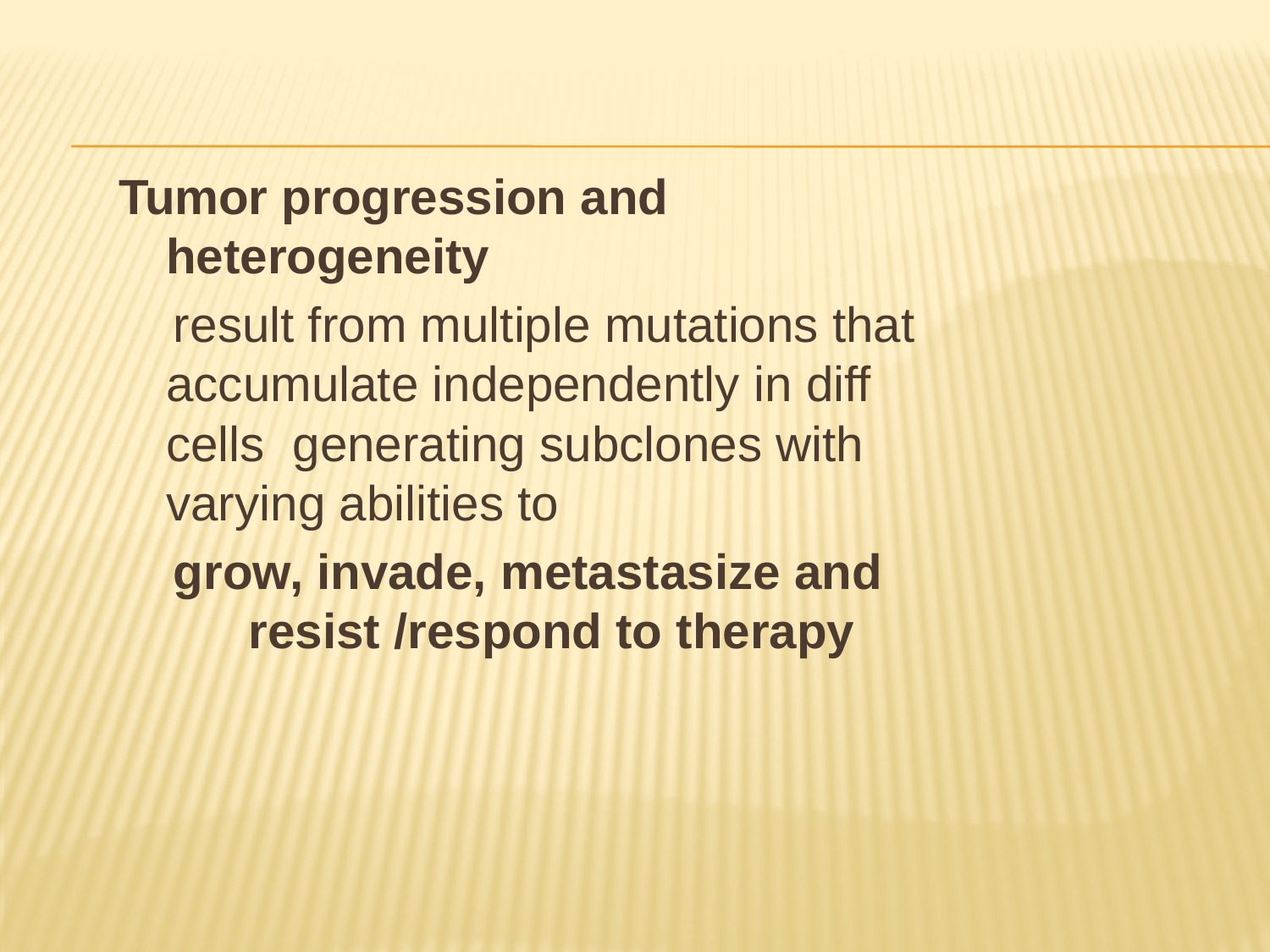

Tumor progression and  heterogeneity
    result from multiple mutations that accumulate independently in diff cells  generating subclones with varying abilities to
    grow, invade, metastasize and              resist /respond to therapy